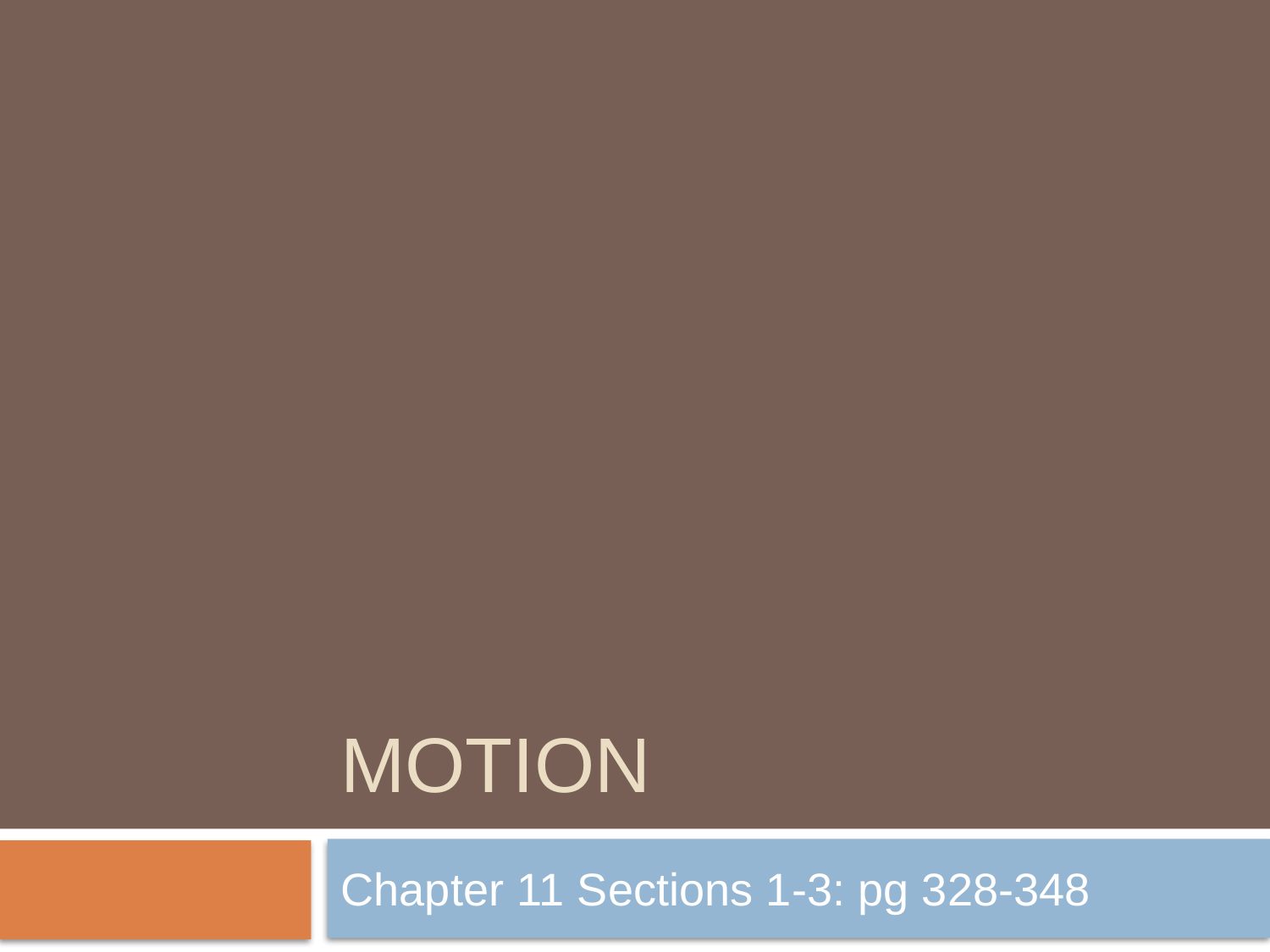

# Motion
Chapter 11 Sections 1-3: pg 328-348